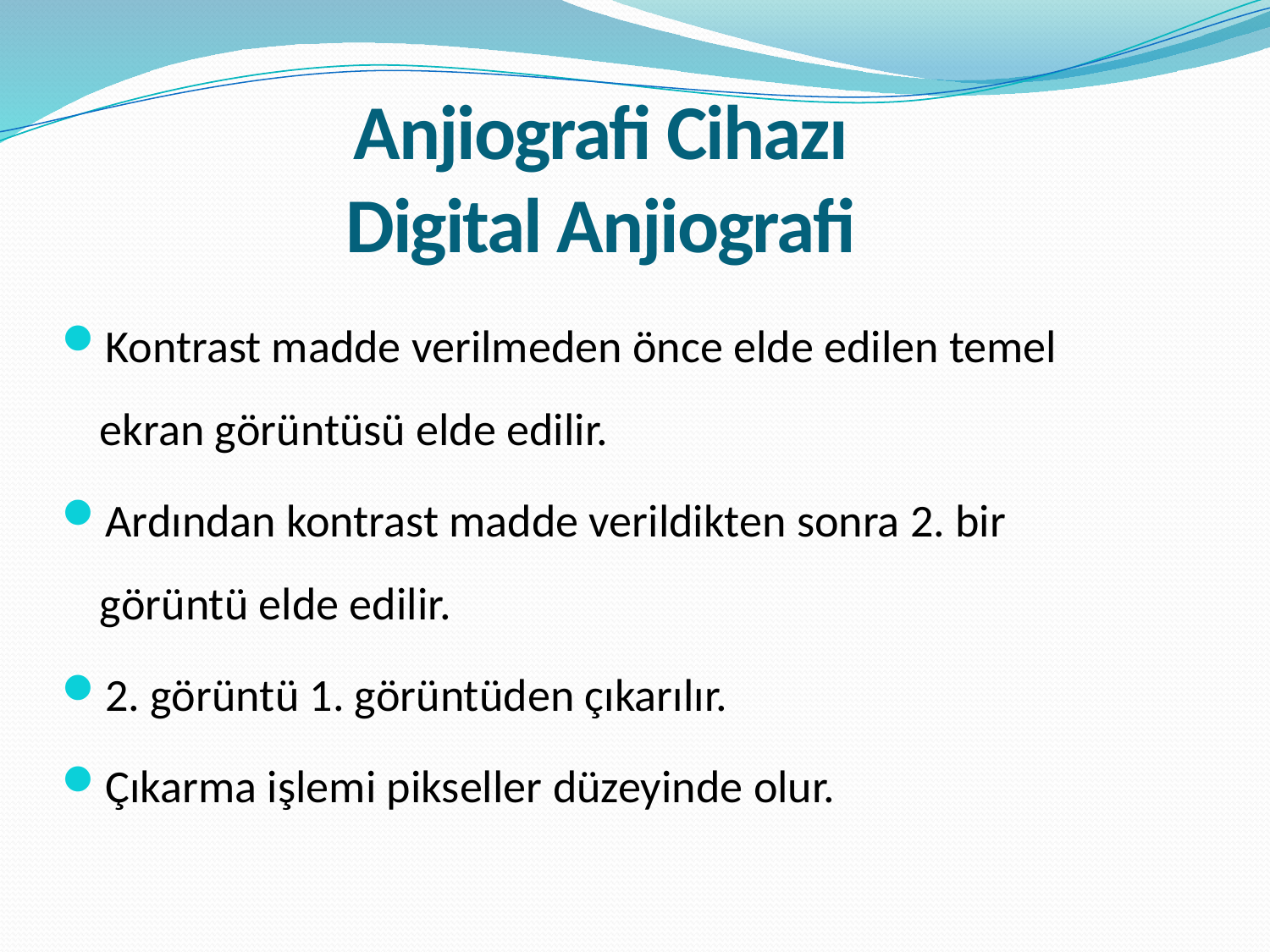

Anjiografi Cihazı
Digital Anjiografi
Kontrast madde verilmeden önce elde edilen temel ekran görüntüsü elde edilir.
Ardından kontrast madde verildikten sonra 2. bir görüntü elde edilir.
2. görüntü 1. görüntüden çıkarılır.
Çıkarma işlemi pikseller düzeyinde olur.